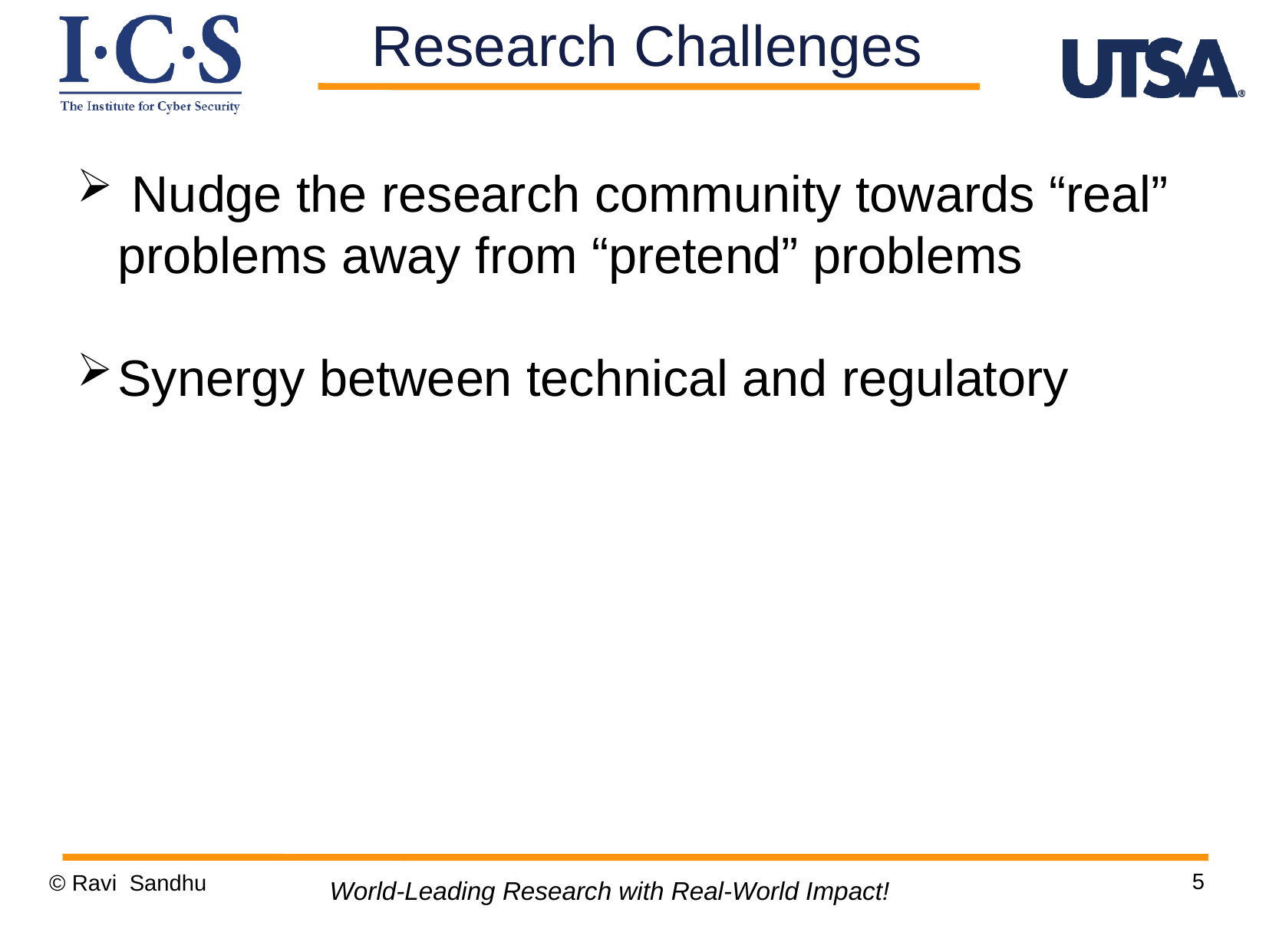

Research Challenges
 Nudge the research community towards “real” problems away from “pretend” problems

Synergy between technical and regulatory

5
© Ravi  Sandhu
World-Leading Research with Real-World Impact!